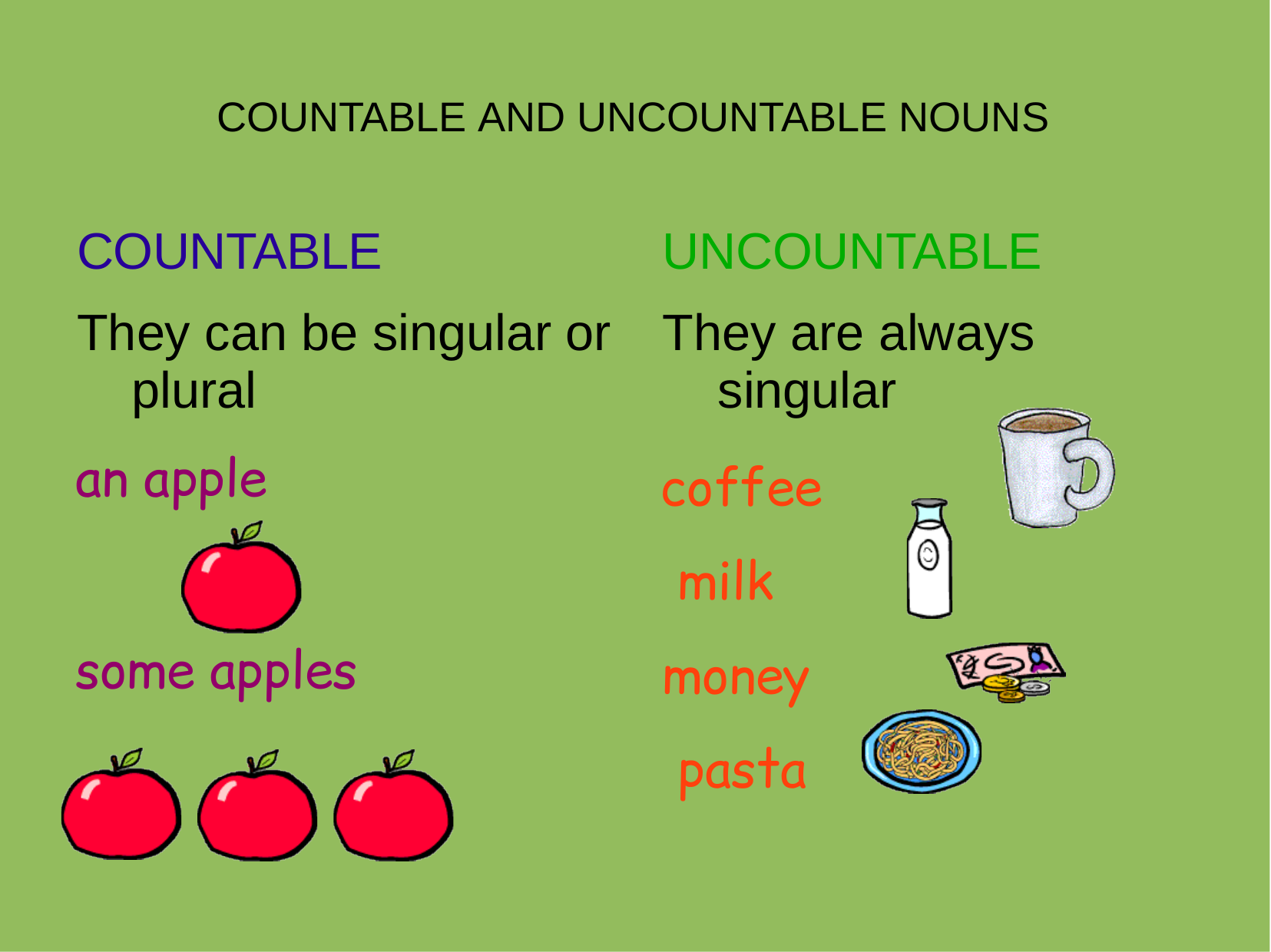

# COUNTABLE AND UNCOUNTABLE NOUNS
COUNTABLE
They can be singular or  plural
an apple

some apples
UNCOUNTABLE
They are always  singular
coffee  milk  money  pasta